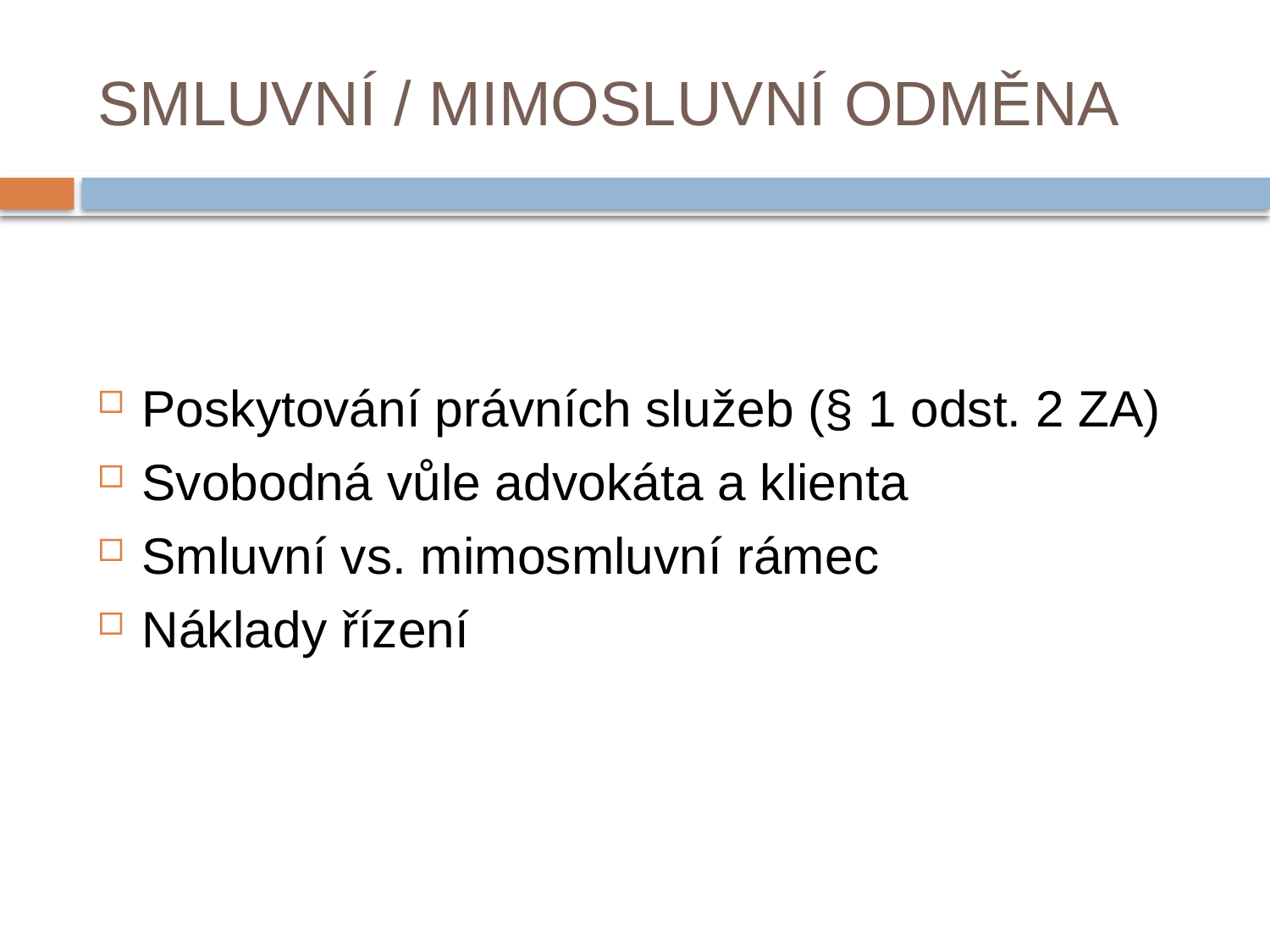

# SMLUVNÍ / MIMOSLUVNÍ ODMĚNA

Poskytování právních služeb (§ 1 odst. 2 ZA)
Svobodná vůle advokáta a klienta
Smluvní vs. mimosmluvní rámec
Náklady řízení